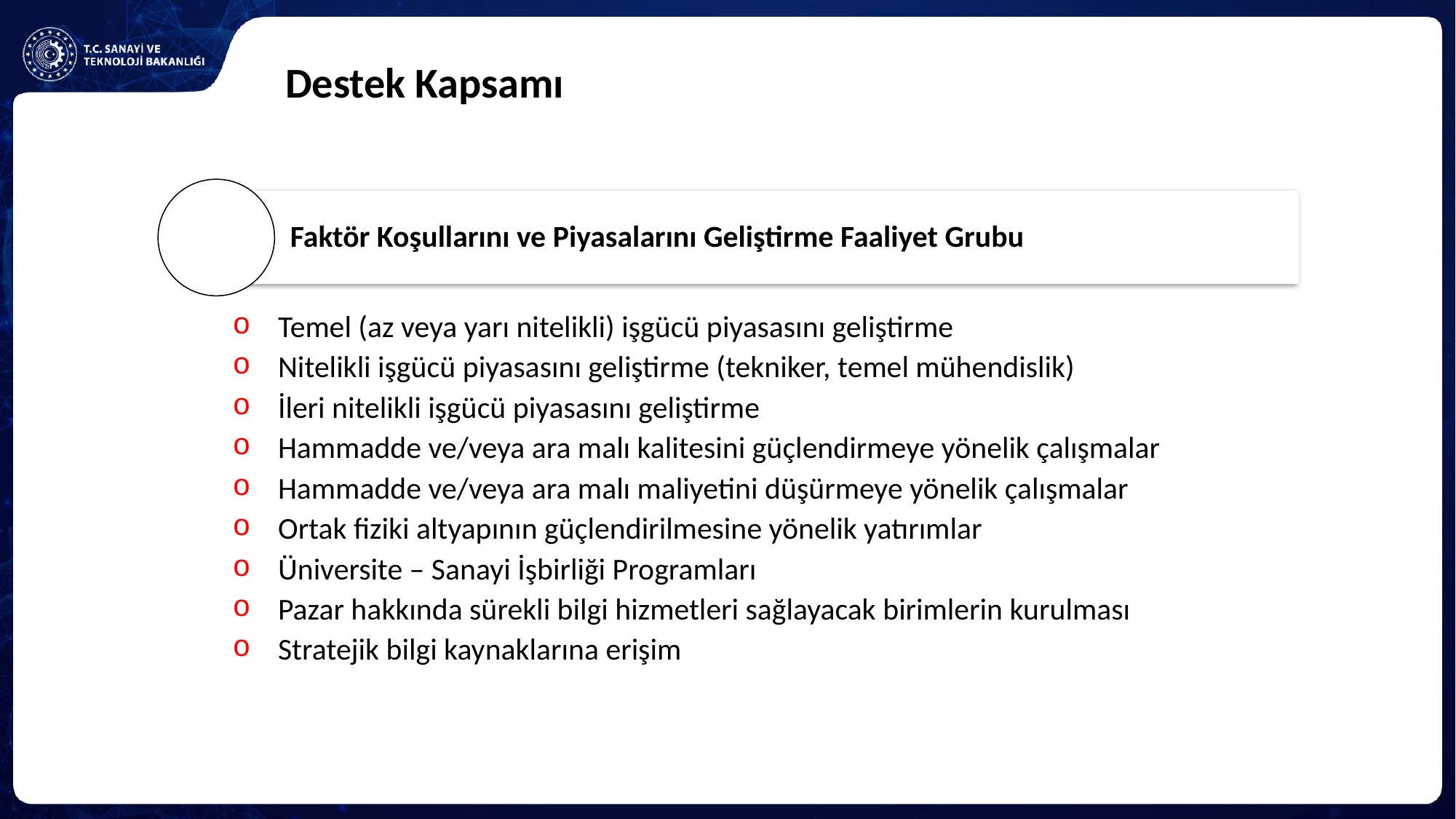

Destek Kapsamı

Faktör Koşullarını ve Piyasalarını Geliştirme Faaliyet Grubu
Temel (az veya yarı nitelikli) işgücü piyasasını geliştirme
Nitelikli işgücü piyasasını geliştirme (tekniker, temel mühendislik)
İleri nitelikli işgücü piyasasını geliştirme
Hammadde ve/veya ara malı kalitesini güçlendirmeye yönelik çalışmalar
Hammadde ve/veya ara malı maliyetini düşürmeye yönelik çalışmalar
Ortak fiziki altyapının güçlendirilmesine yönelik yatırımlar
Üniversite – Sanayi İşbirliği Programları
Pazar hakkında sürekli bilgi hizmetleri sağlayacak birimlerin kurulması
Stratejik bilgi kaynaklarına erişim